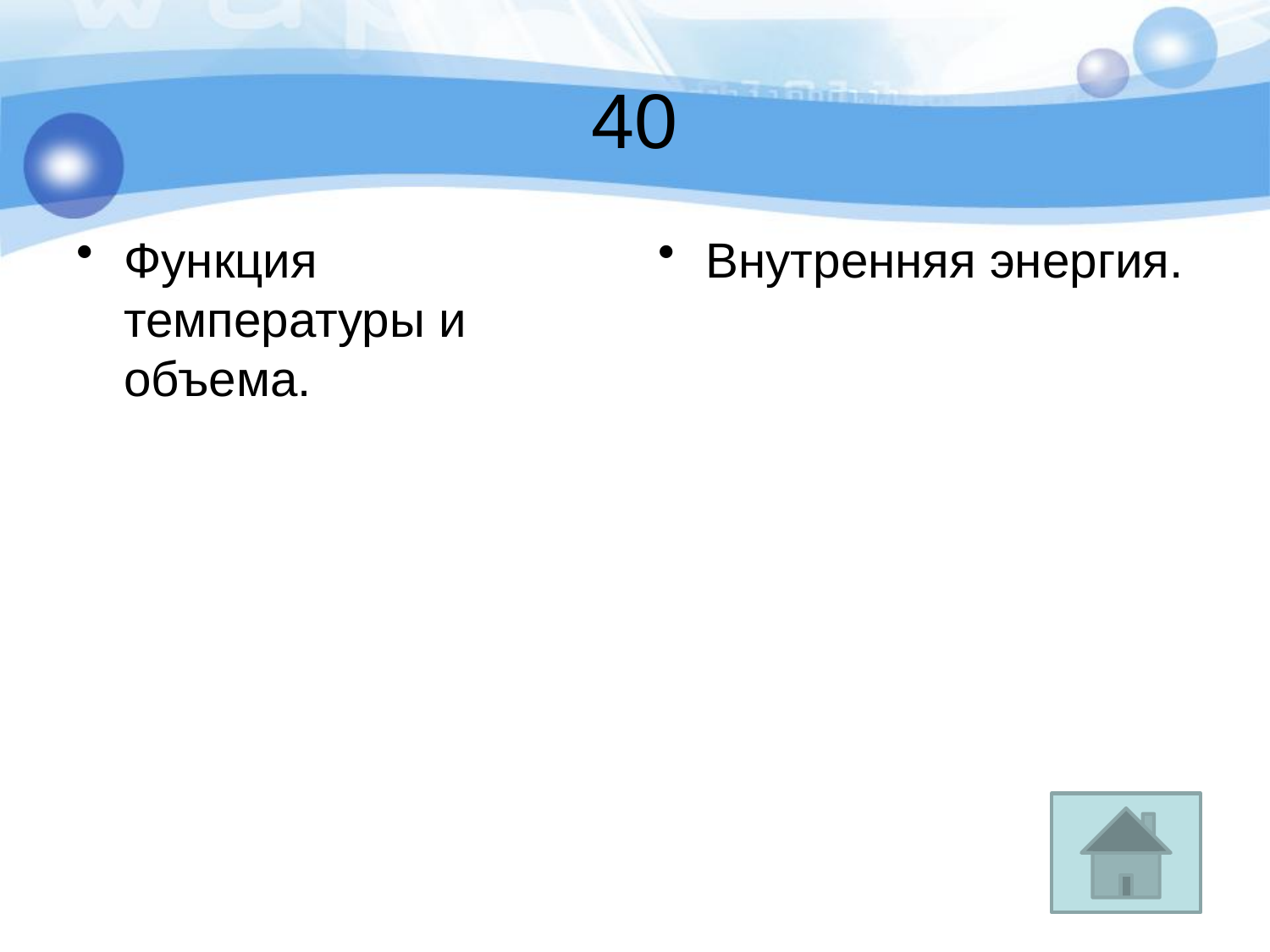

# 40
Функция температуры и объема.
Внутренняя энергия.